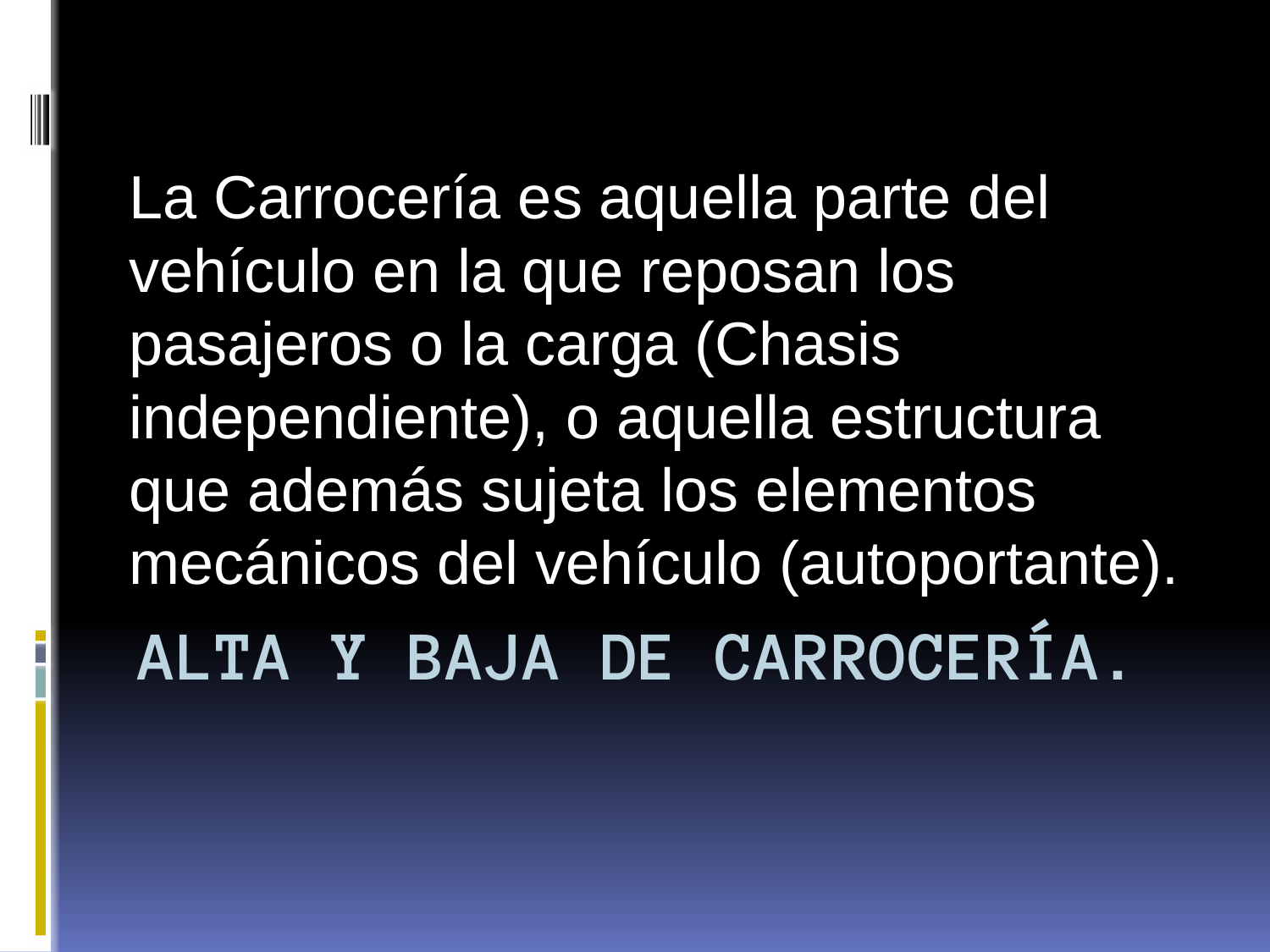

La Carrocería es aquella parte del vehículo en la que reposan los pasajeros o la carga (Chasis independiente), o aquella estructura que además sujeta los elementos mecánicos del vehículo (autoportante).
# ALTA Y BAJA DE CARROCERÍA.